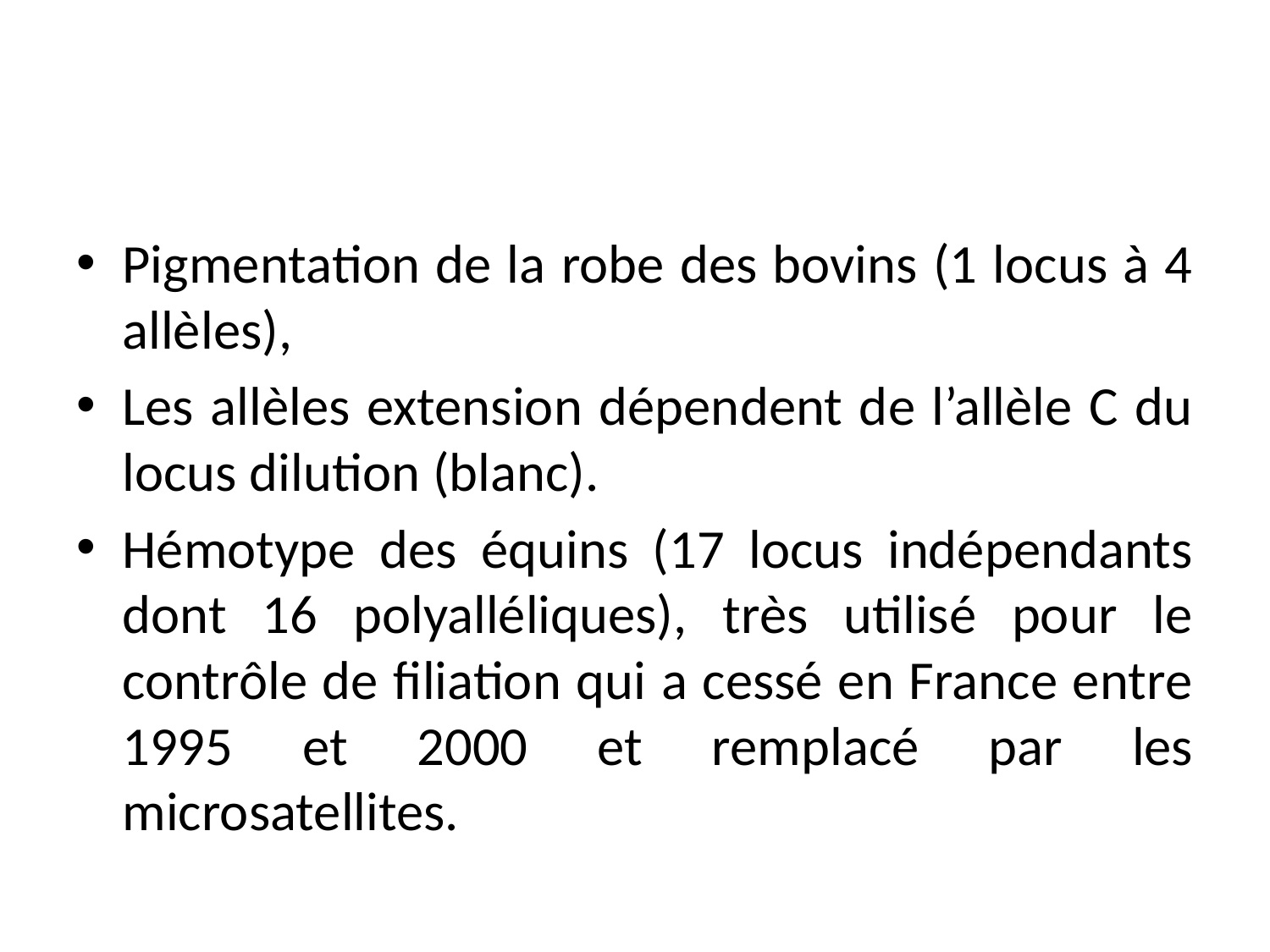

Pigmentation de la robe des bovins (1 locus à 4 allèles),
Les allèles extension dépendent de l’allèle C du locus dilution (blanc).
Hémotype des équins (17 locus indépendants dont 16 polyalléliques), très utilisé pour le contrôle de filiation qui a cessé en France entre 1995 et 2000 et remplacé par les microsatellites.